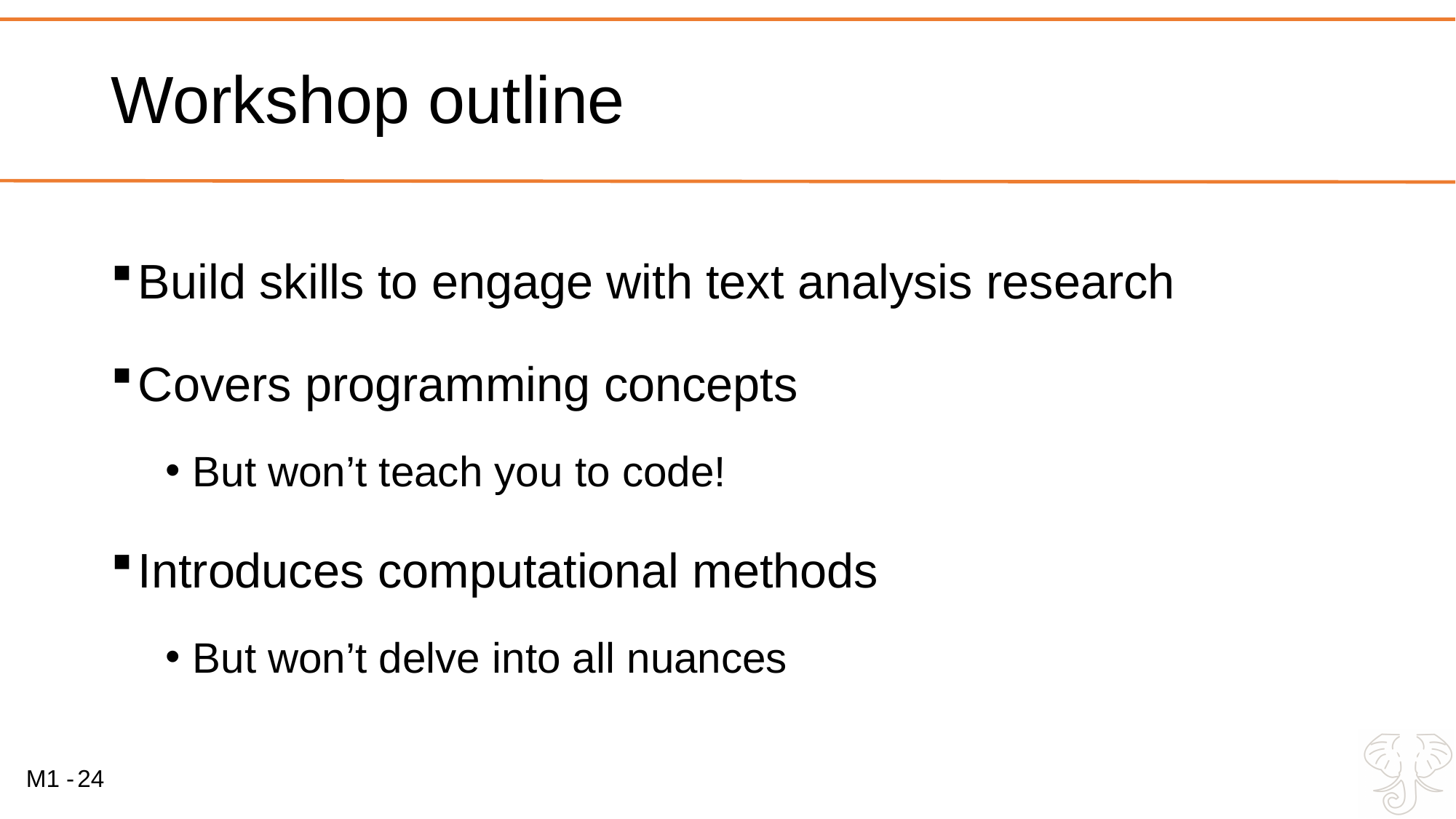

# Workshop outline
Build skills to engage with text analysis research
Covers programming concepts
But won’t teach you to code!
Introduces computational methods
But won’t delve into all nuances
24